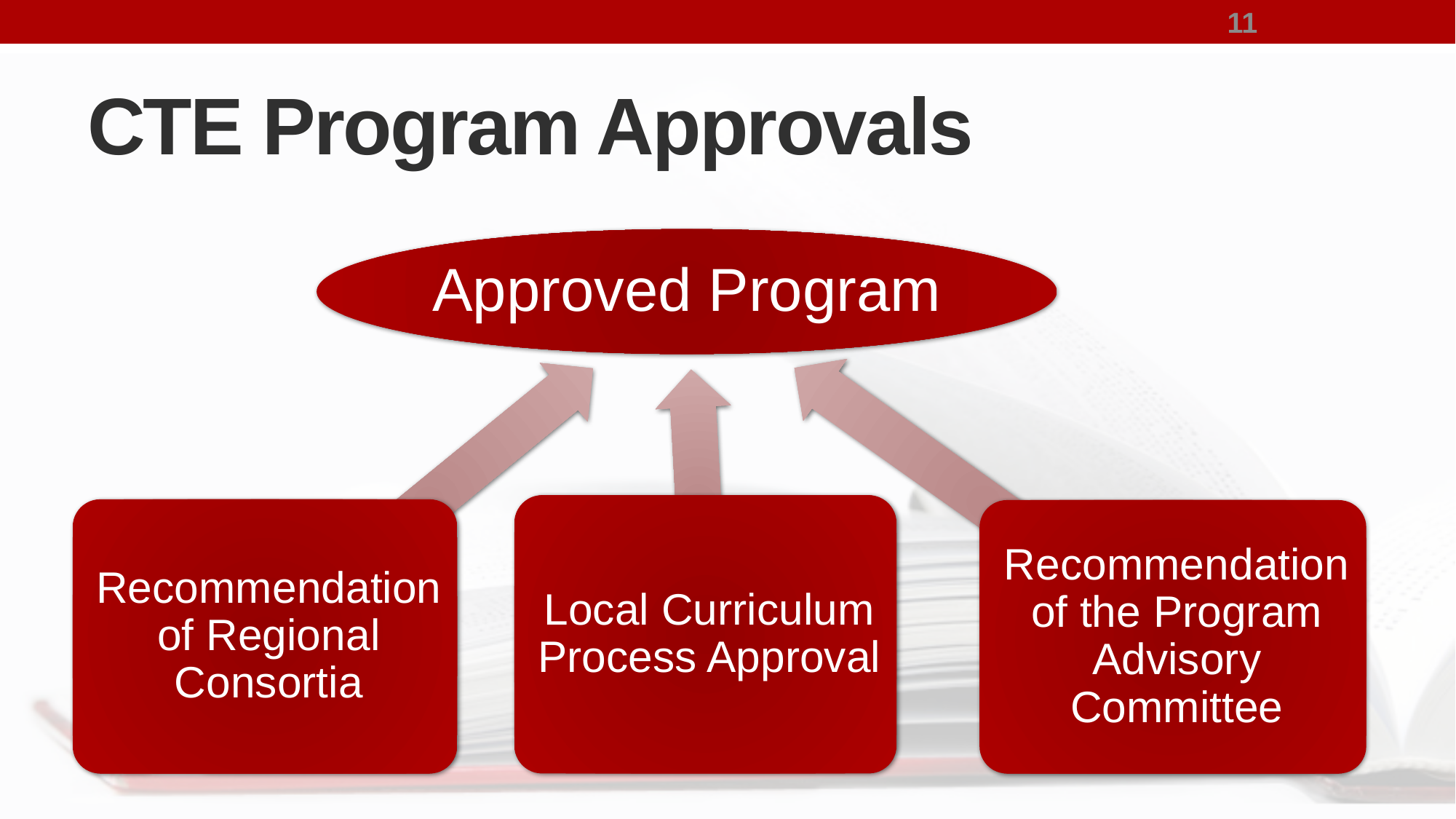

11
# CTE Program Approvals
Approved Program
Recommendation of Regional Consortia
Local Curriculum Process Approval
Recommendation of the Program Advisory Committee